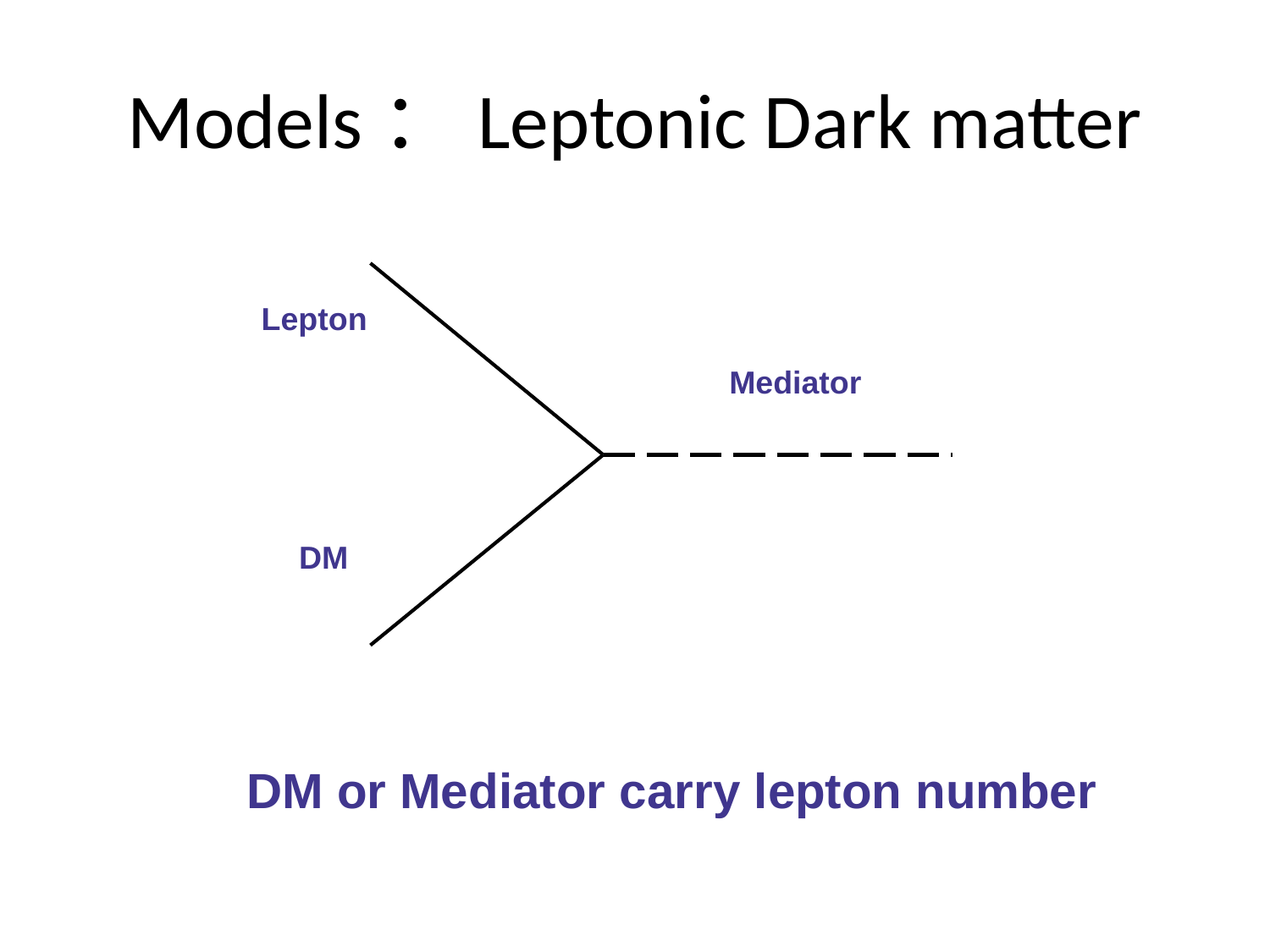

# Models：Leptonic Dark matter
Lepton
Mediator
DM
DM or Mediator carry lepton number